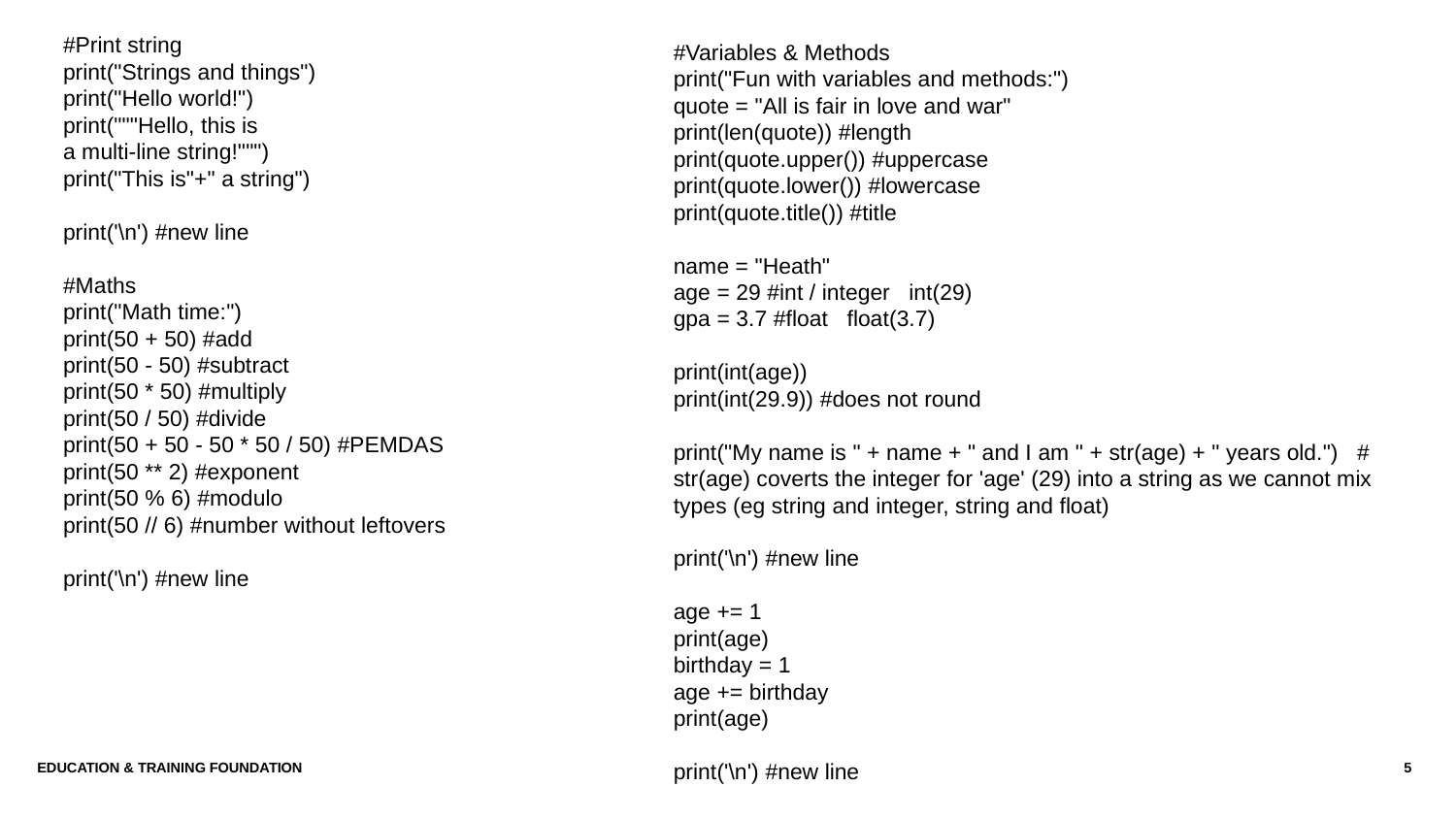

#Print string
print("Strings and things")
print("Hello world!")
print("""Hello, this is
a multi-line string!""")
print("This is"+" a string")

print('\n') #new line

#Maths
print("Math time:")
print(50 + 50) #add
print(50 - 50) #subtract
print(50 * 50) #multiply
print(50 / 50) #divide
print(50 + 50 - 50 * 50 / 50) #PEMDAS
print(50 ** 2) #exponent
print(50 % 6) #modulo
print(50 // 6) #number without leftovers

print('\n') #new line

#Variables & Methods
print("Fun with variables and methods:")
quote = "All is fair in love and war"
print(len(quote)) #length
print(quote.upper()) #uppercase
print(quote.lower()) #lowercase
print(quote.title()) #title

name = "Heath"
age = 29 #int / integer   int(29)
gpa = 3.7 #float   float(3.7)

print(int(age))
print(int(29.9)) #does not round

print("My name is " + name + " and I am " + str(age) + " years old.")   # str(age) coverts the integer for 'age' (29) into a string as we cannot mix types (eg string and integer, string and float)

print('\n') #new line

age += 1
print(age)
birthday = 1
age += birthday
print(age)

print('\n') #new line
Education & Training Foundation
5